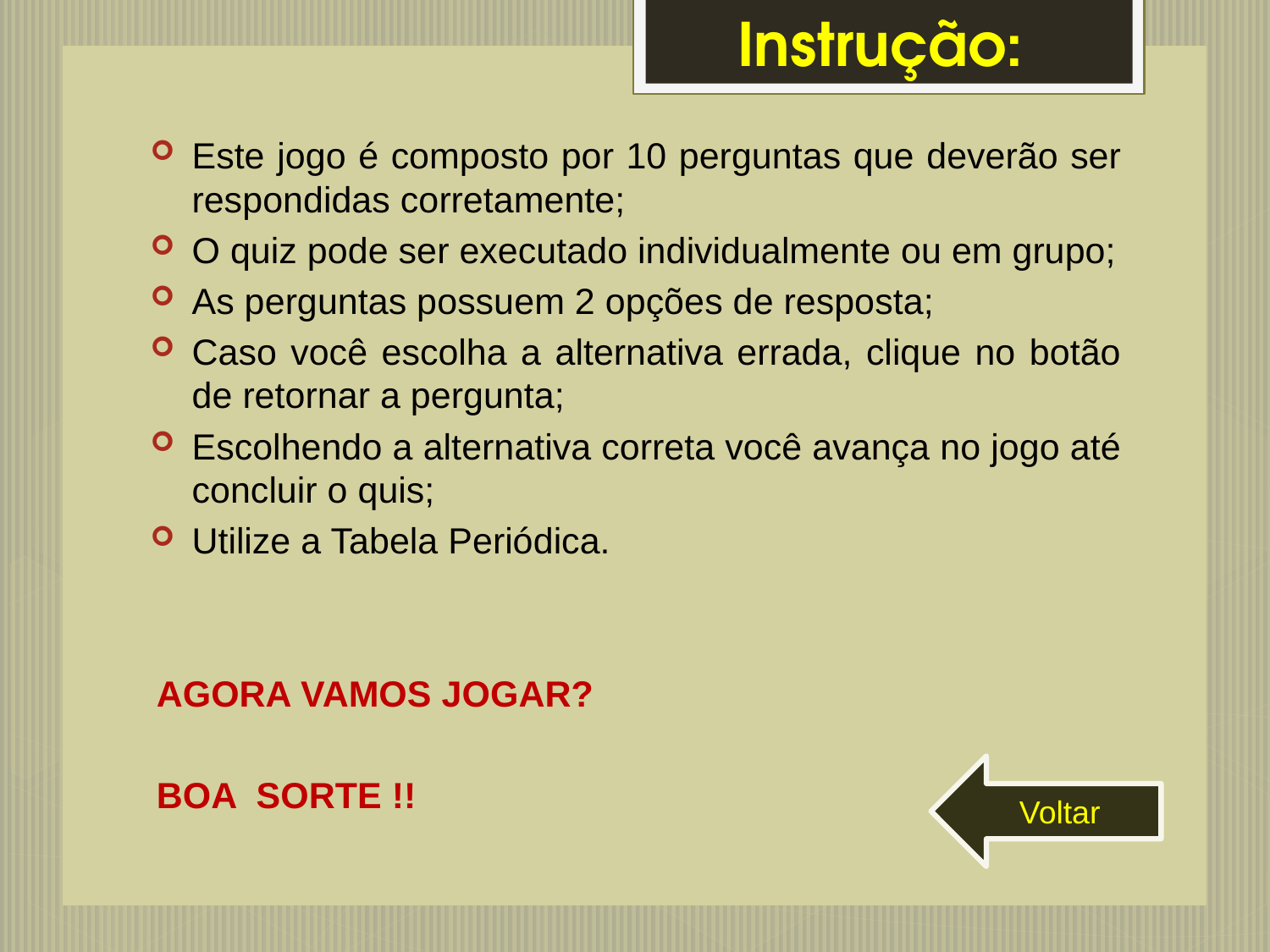

# Instrução:
Este jogo é composto por 10 perguntas que deverão ser respondidas corretamente;
O quiz pode ser executado individualmente ou em grupo;
As perguntas possuem 2 opções de resposta;
Caso você escolha a alternativa errada, clique no botão de retornar a pergunta;
Escolhendo a alternativa correta você avança no jogo até concluir o quis;
Utilize a Tabela Periódica.

AGORA VAMOS JOGAR?

BOA  SORTE !!

Voltar